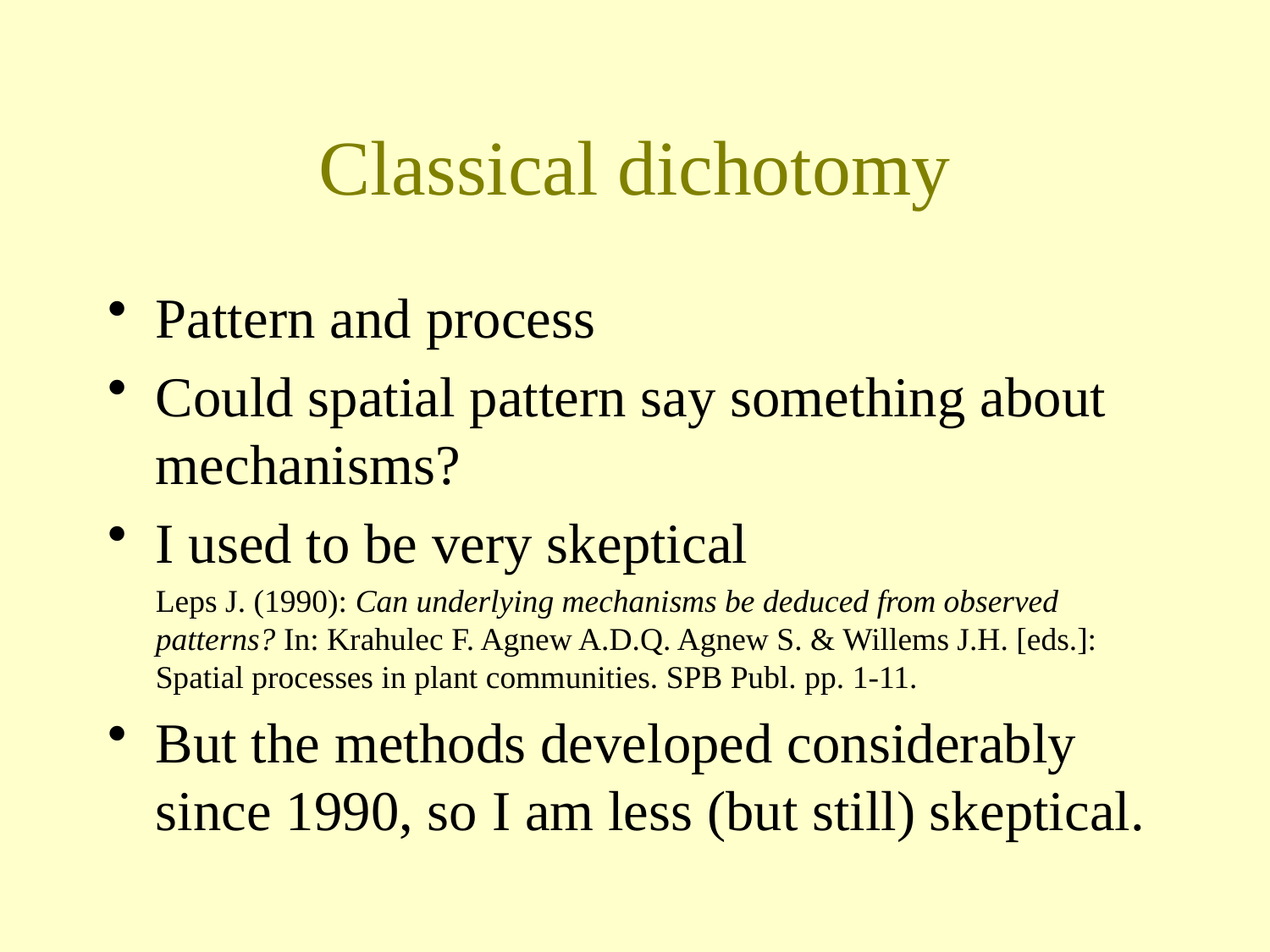

# Classical dichotomy
Pattern and process
Could spatial pattern say something about mechanisms?
I used to be very skeptical
	Leps J. (1990): Can underlying mechanisms be deduced from observed patterns? In: Krahulec F. Agnew A.D.Q. Agnew S. & Willems J.H. [eds.]: Spatial processes in plant communities. SPB Publ. pp. 1-11.
But the methods developed considerably since 1990, so I am less (but still) skeptical.